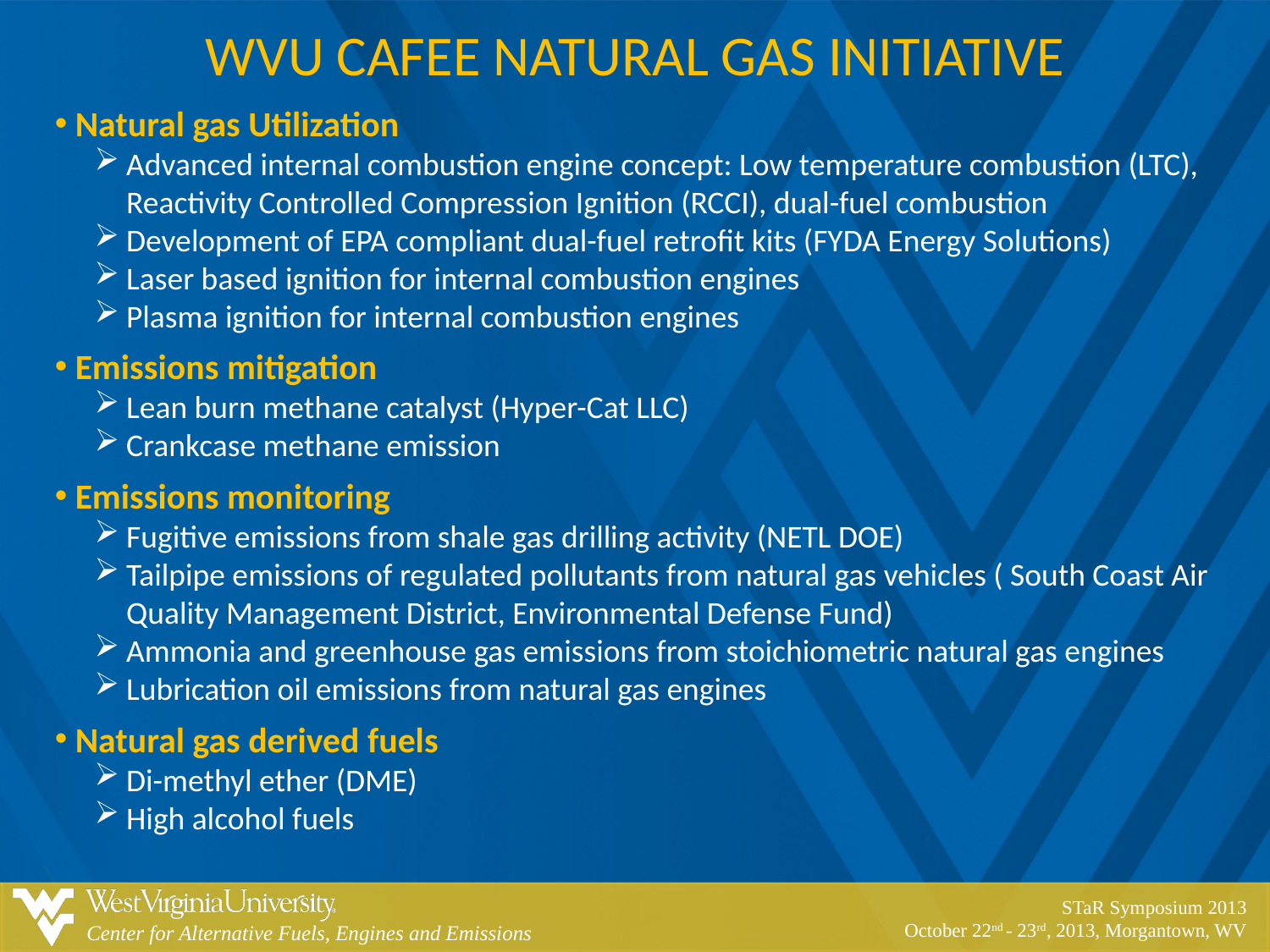

WVU CAFEE NATURAL GAS INITIATIVE
 Natural gas Utilization
Advanced internal combustion engine concept: Low temperature combustion (LTC), Reactivity Controlled Compression Ignition (RCCI), dual-fuel combustion
Development of EPA compliant dual-fuel retrofit kits (FYDA Energy Solutions)
Laser based ignition for internal combustion engines
Plasma ignition for internal combustion engines
 Emissions mitigation
Lean burn methane catalyst (Hyper-Cat LLC)
Crankcase methane emission
 Emissions monitoring
Fugitive emissions from shale gas drilling activity (NETL DOE)
Tailpipe emissions of regulated pollutants from natural gas vehicles ( South Coast Air Quality Management District, Environmental Defense Fund)
Ammonia and greenhouse gas emissions from stoichiometric natural gas engines
Lubrication oil emissions from natural gas engines
 Natural gas derived fuels
Di-methyl ether (DME)
High alcohol fuels